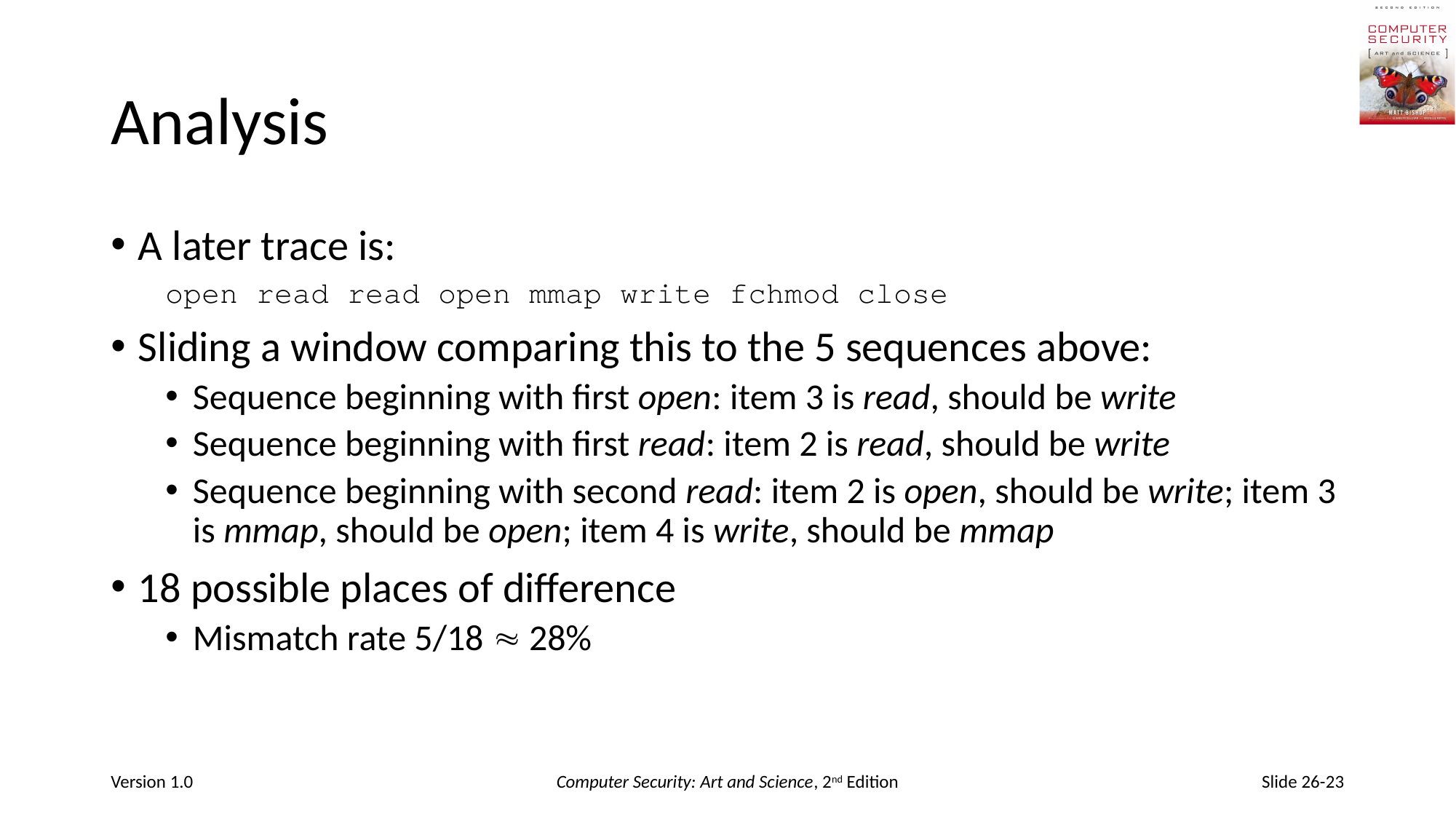

# Analysis
A later trace is:
open read read open mmap write fchmod close
Sliding a window comparing this to the 5 sequences above:
Sequence beginning with first open: item 3 is read, should be write
Sequence beginning with first read: item 2 is read, should be write
Sequence beginning with second read: item 2 is open, should be write; item 3 is mmap, should be open; item 4 is write, should be mmap
18 possible places of difference
Mismatch rate 5/18 ≈ 28%
Version 1.0
Computer Security: Art and Science, 2nd Edition
Slide 26-23